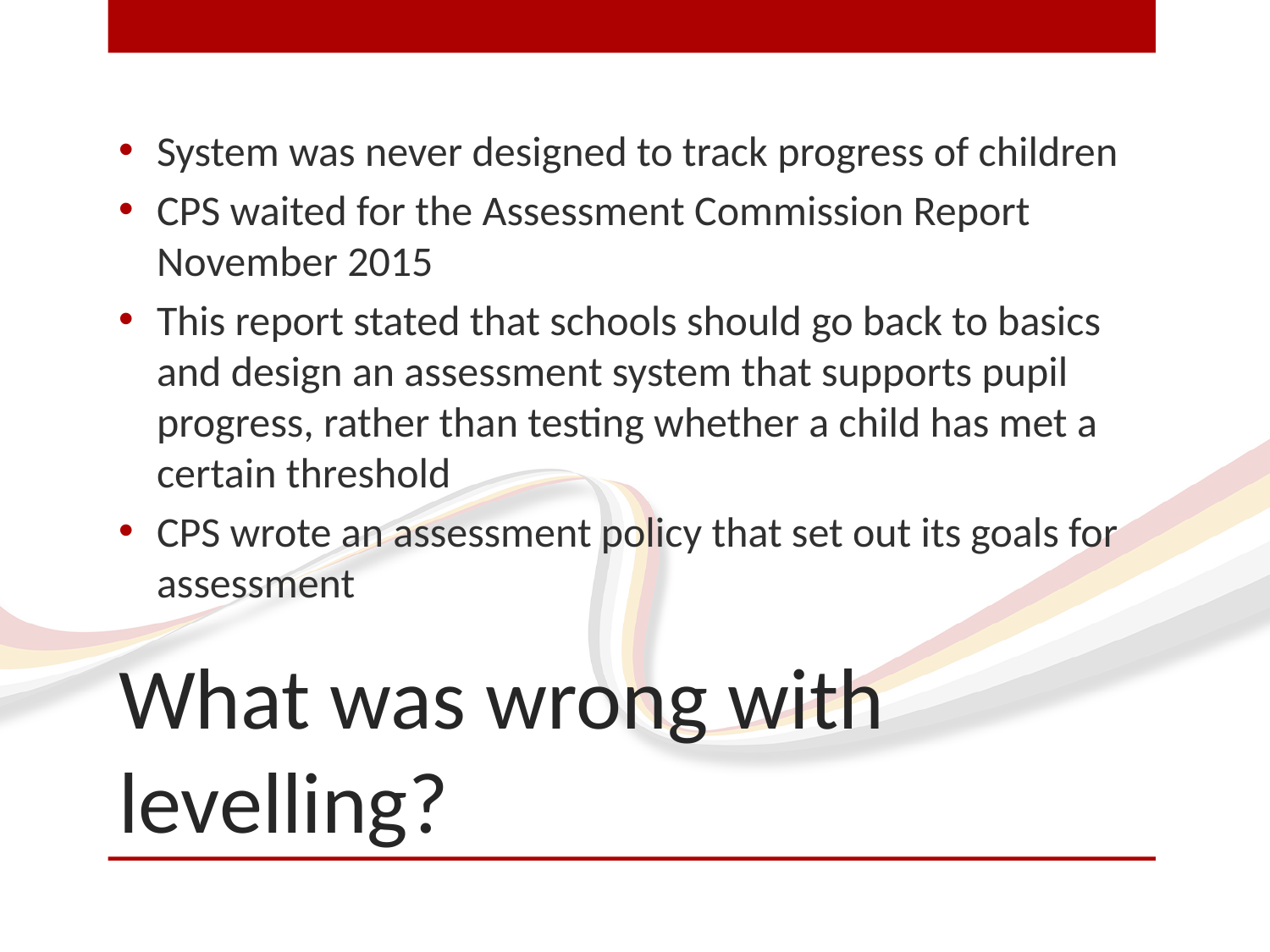

System was never designed to track progress of children
CPS waited for the Assessment Commission Report November 2015
This report stated that schools should go back to basics and design an assessment system that supports pupil progress, rather than testing whether a child has met a certain threshold
CPS wrote an assessment policy that set out its goals for assessment
# What was wrong with levelling?